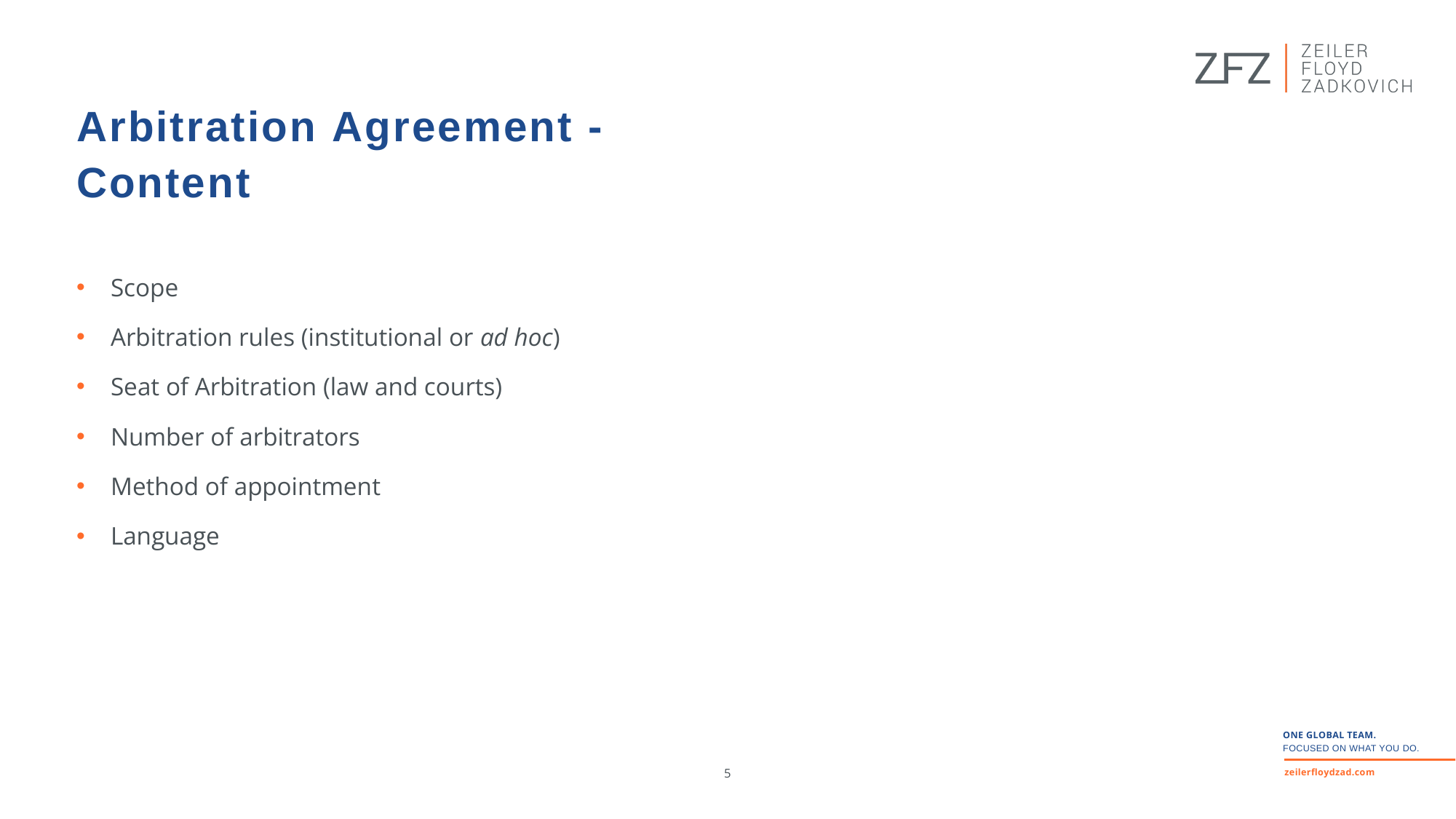

Arbitration Agreement - Content
Scope
Arbitration rules (institutional or ad hoc)
Seat of Arbitration (law and courts)
Number of arbitrators
Method of appointment
Language